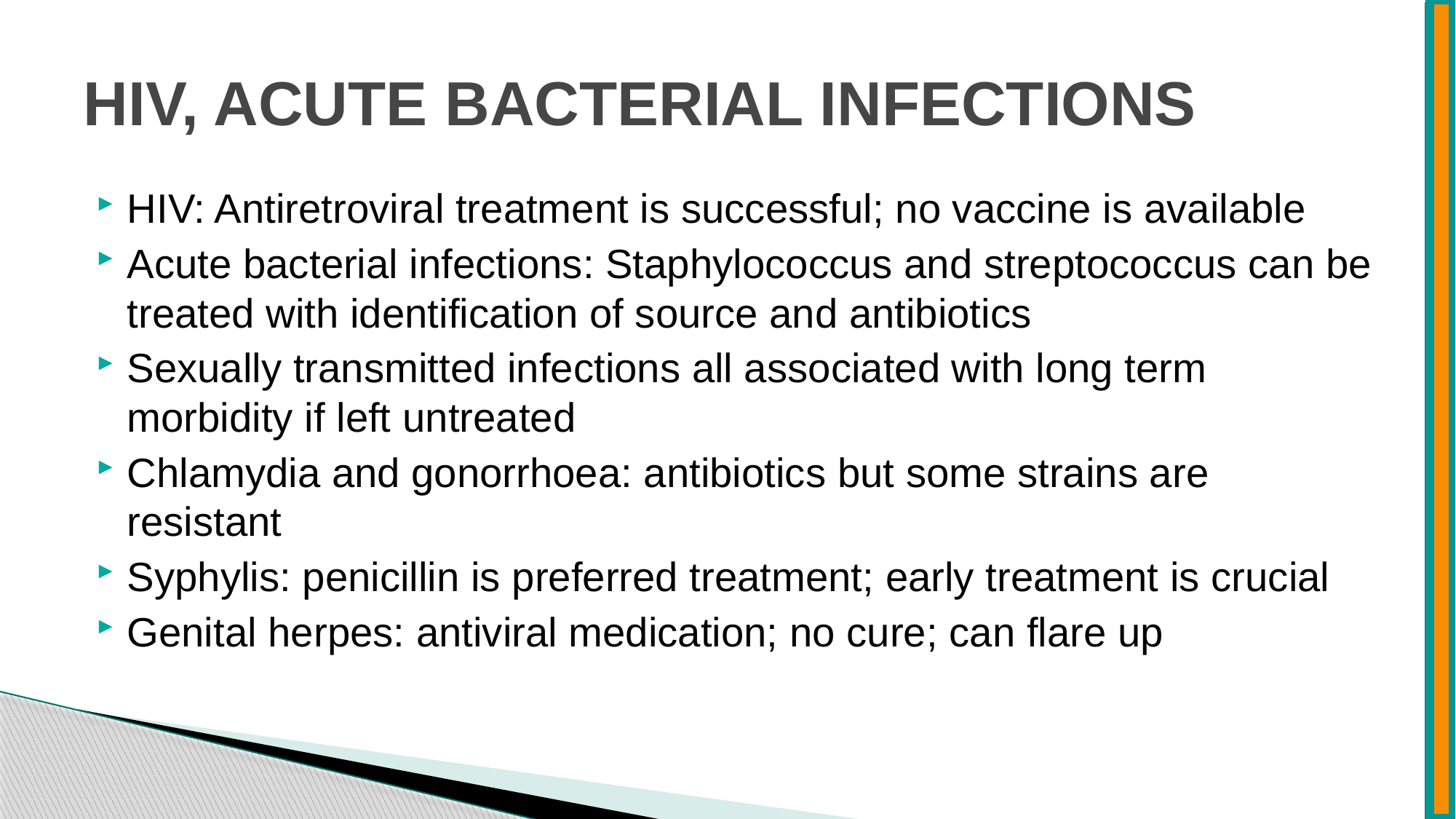

# HIV, ACUTE BACTERIAL INFECTIONS
HIV: Antiretroviral treatment is successful; no vaccine is available
Acute bacterial infections: Staphylococcus and streptococcus can be treated with identification of source and antibiotics
Sexually transmitted infections all associated with long term morbidity if left untreated
Chlamydia and gonorrhoea: antibiotics but some strains are resistant
Syphylis: penicillin is preferred treatment; early treatment is crucial
Genital herpes: antiviral medication; no cure; can flare up